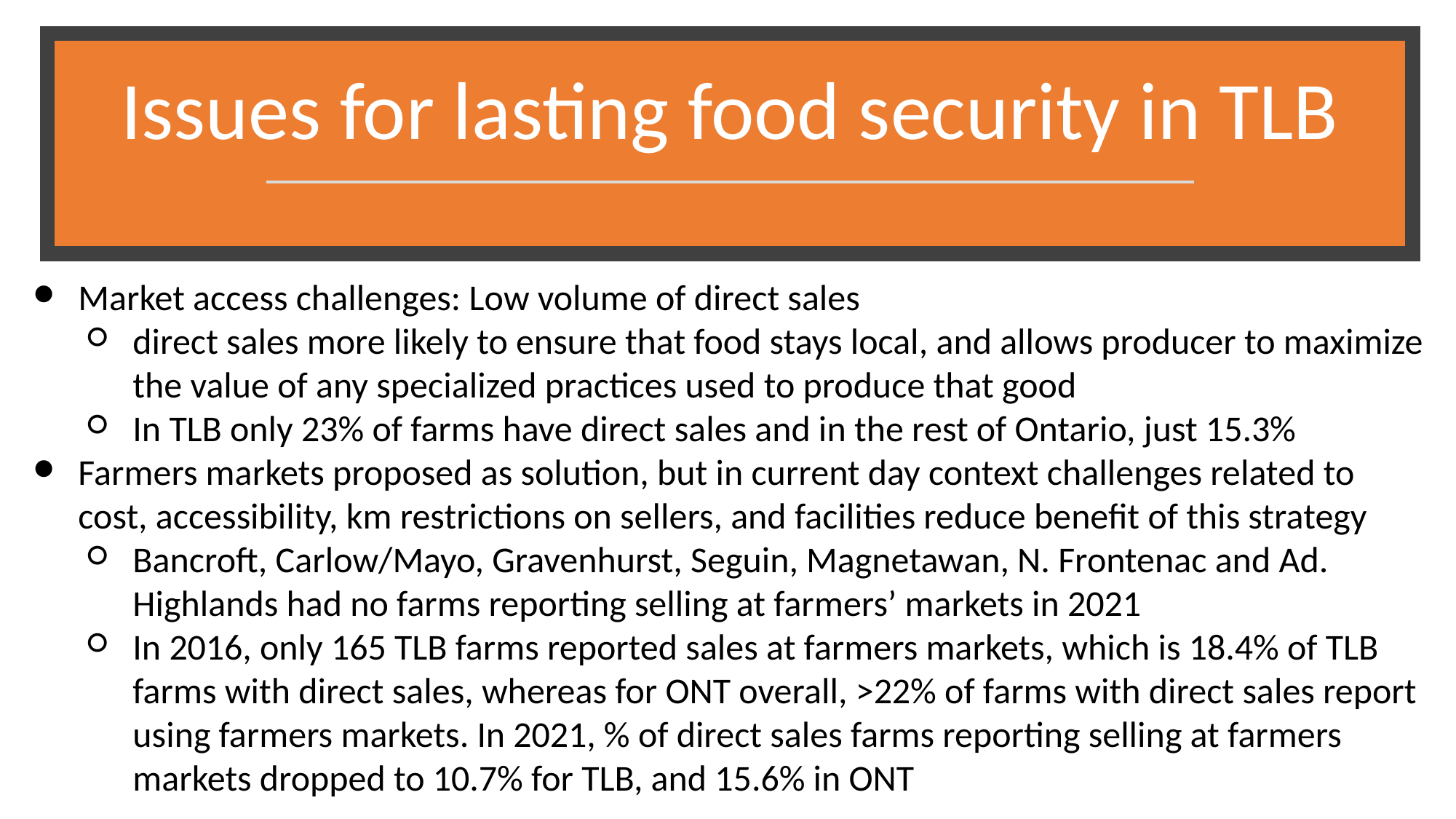

# Issues for lasting food security in TLB
Market access challenges: Low volume of direct sales
direct sales more likely to ensure that food stays local, and allows producer to maximize the value of any specialized practices used to produce that good
In TLB only 23% of farms have direct sales and in the rest of Ontario, just 15.3%
Farmers markets proposed as solution, but in current day context challenges related to cost, accessibility, km restrictions on sellers, and facilities reduce benefit of this strategy
Bancroft, Carlow/Mayo, Gravenhurst, Seguin, Magnetawan, N. Frontenac and Ad. Highlands had no farms reporting selling at farmers’ markets in 2021
In 2016, only 165 TLB farms reported sales at farmers markets, which is 18.4% of TLB farms with direct sales, whereas for ONT overall, >22% of farms with direct sales report using farmers markets. In 2021, % of direct sales farms reporting selling at farmers markets dropped to 10.7% for TLB, and 15.6% in ONT